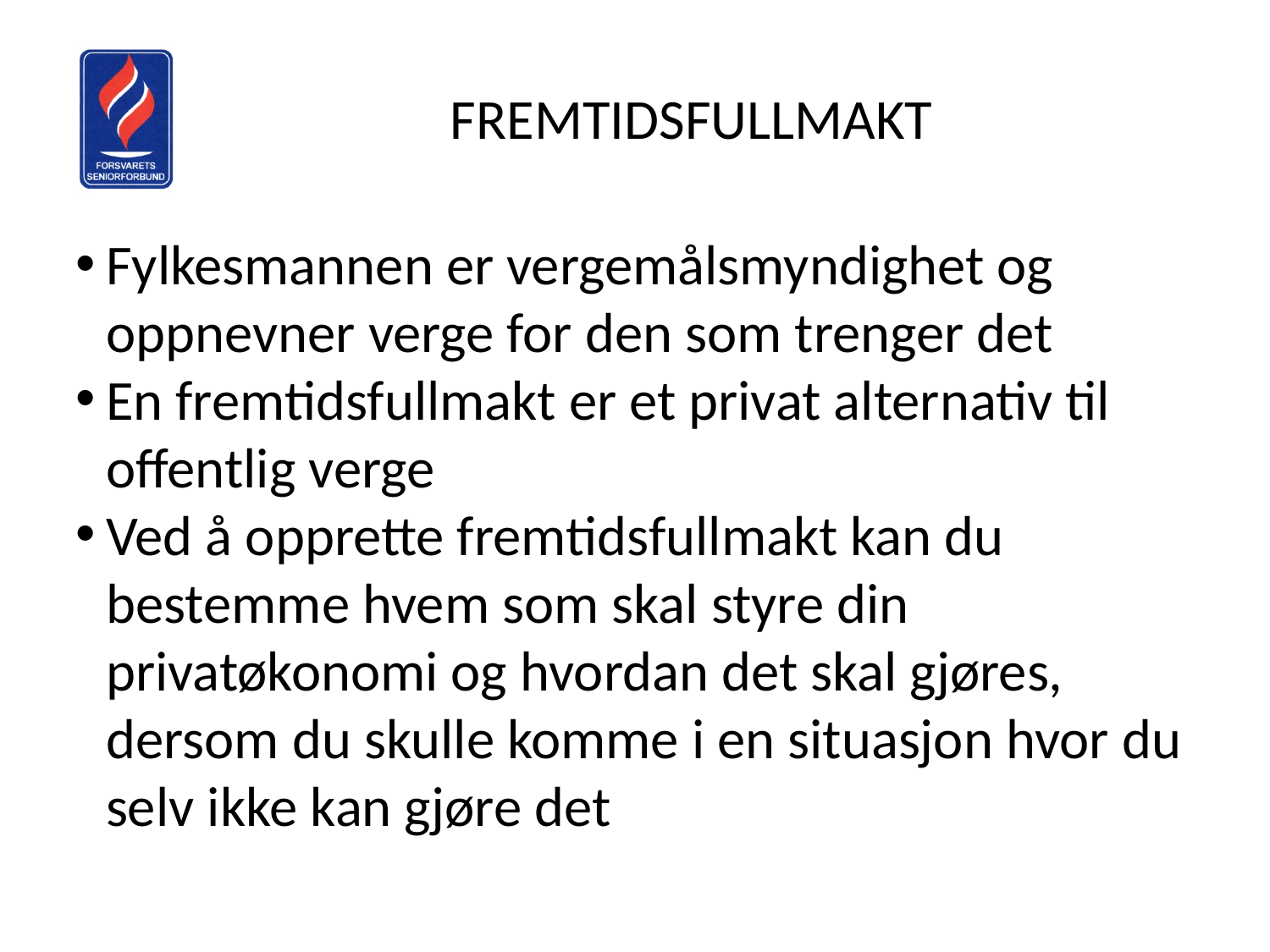

FREMTIDSFULLMAKT
Fylkesmannen er vergemålsmyndighet og oppnevner verge for den som trenger det
En fremtidsfullmakt er et privat alternativ til offentlig verge
Ved å opprette fremtidsfullmakt kan du bestemme hvem som skal styre din privatøkonomi og hvordan det skal gjøres, dersom du skulle komme i en situasjon hvor du selv ikke kan gjøre det